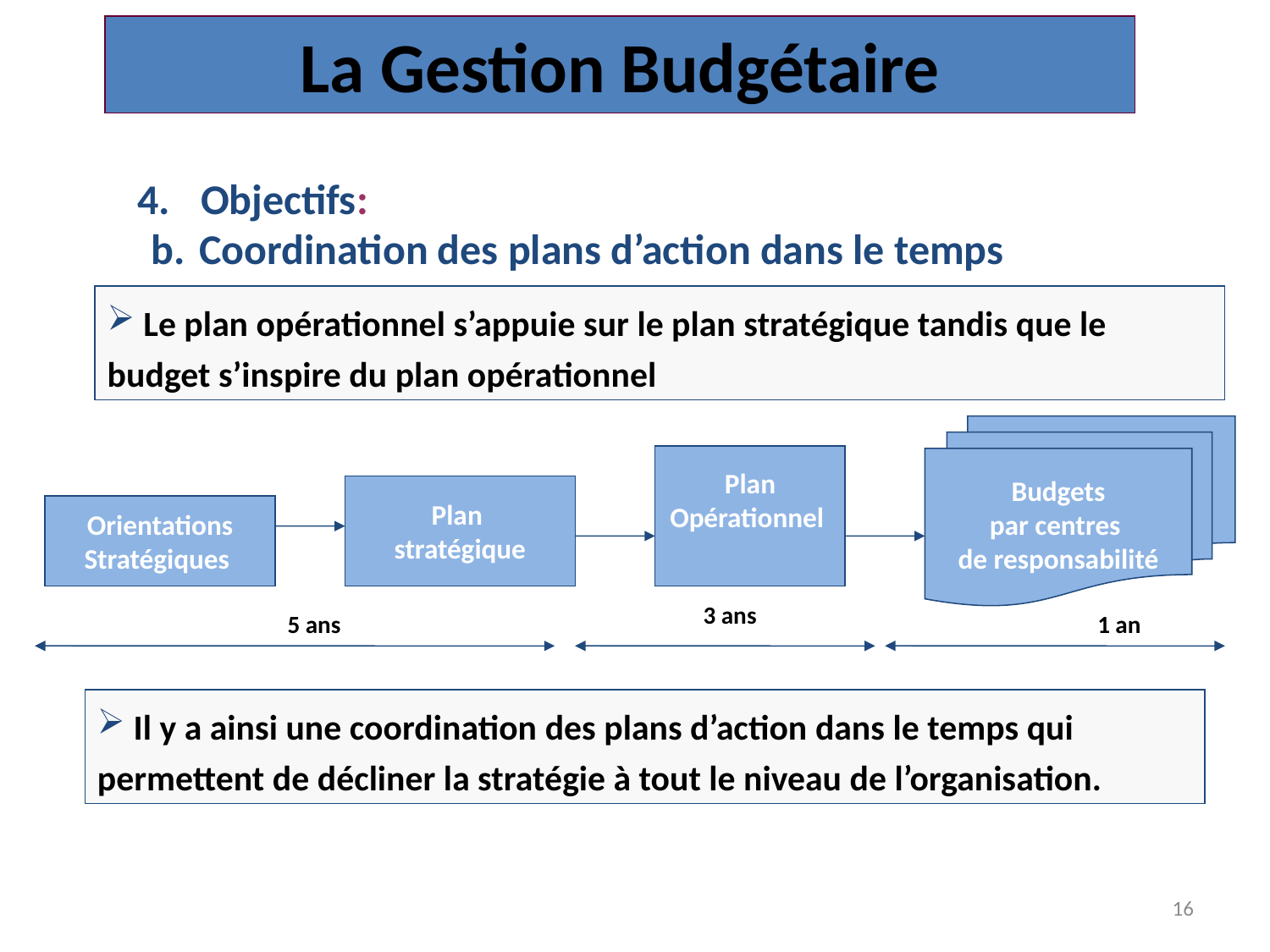

La Gestion Budgétaire
Objectifs:
Coordination des plans d’action dans le temps
 Le plan opérationnel s’appuie sur le plan stratégique tandis que le budget s’inspire du plan opérationnel
Budgets
par centres
de responsabilité
Plan
Opérationnel

Plan
stratégique
Orientations
Stratégiques

3 ans
5 ans
1 an

 Il y a ainsi une coordination des plans d’action dans le temps qui permettent de décliner la stratégie à tout le niveau de l’organisation.
16